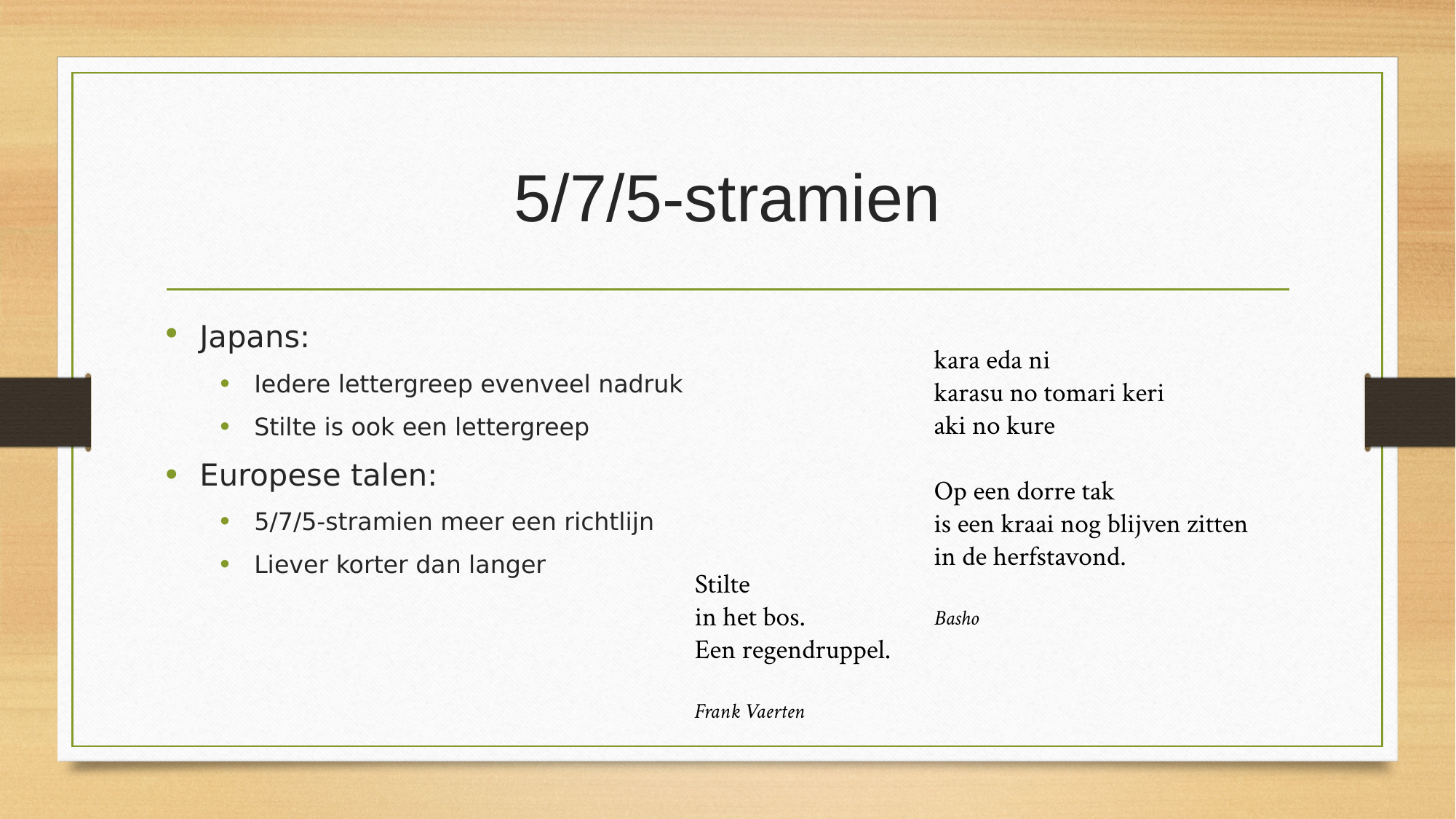

# 5/7/5-stramien
Japans:
Iedere lettergreep evenveel nadruk
Stilte is ook een lettergreep
Europese talen:
5/7/5-stramien meer een richtlijn
Liever korter dan langer
kara eda ni
karasu no tomari keri
aki no kure

Op een dorre tak
is een kraai nog blijven zitten
in de herfstavond.

Basho
Stilte
in het bos.
Een regendruppel.

Frank Vaerten